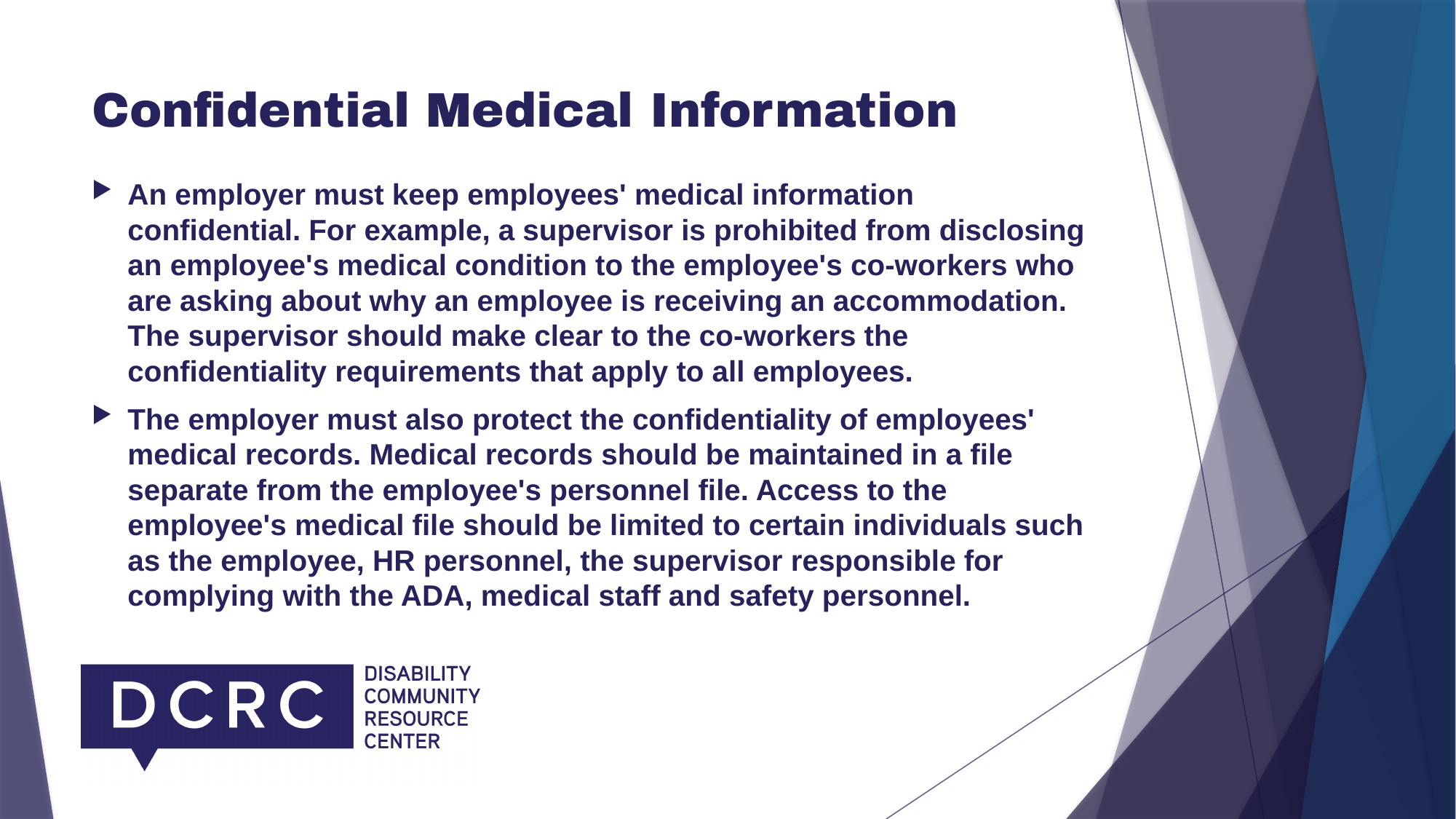

# Confidential Medical Information
An employer must keep employees' medical information confidential. For example, a supervisor is prohibited from disclosing an employee's medical condition to the employee's co-workers who are asking about why an employee is receiving an accommodation. The supervisor should make clear to the co-workers the confidentiality requirements that apply to all employees.
The employer must also protect the confidentiality of employees' medical records. Medical records should be maintained in a file separate from the employee's personnel file. Access to the employee's medical file should be limited to certain individuals such as the employee, HR personnel, the supervisor responsible for complying with the ADA, medical staff and safety personnel.